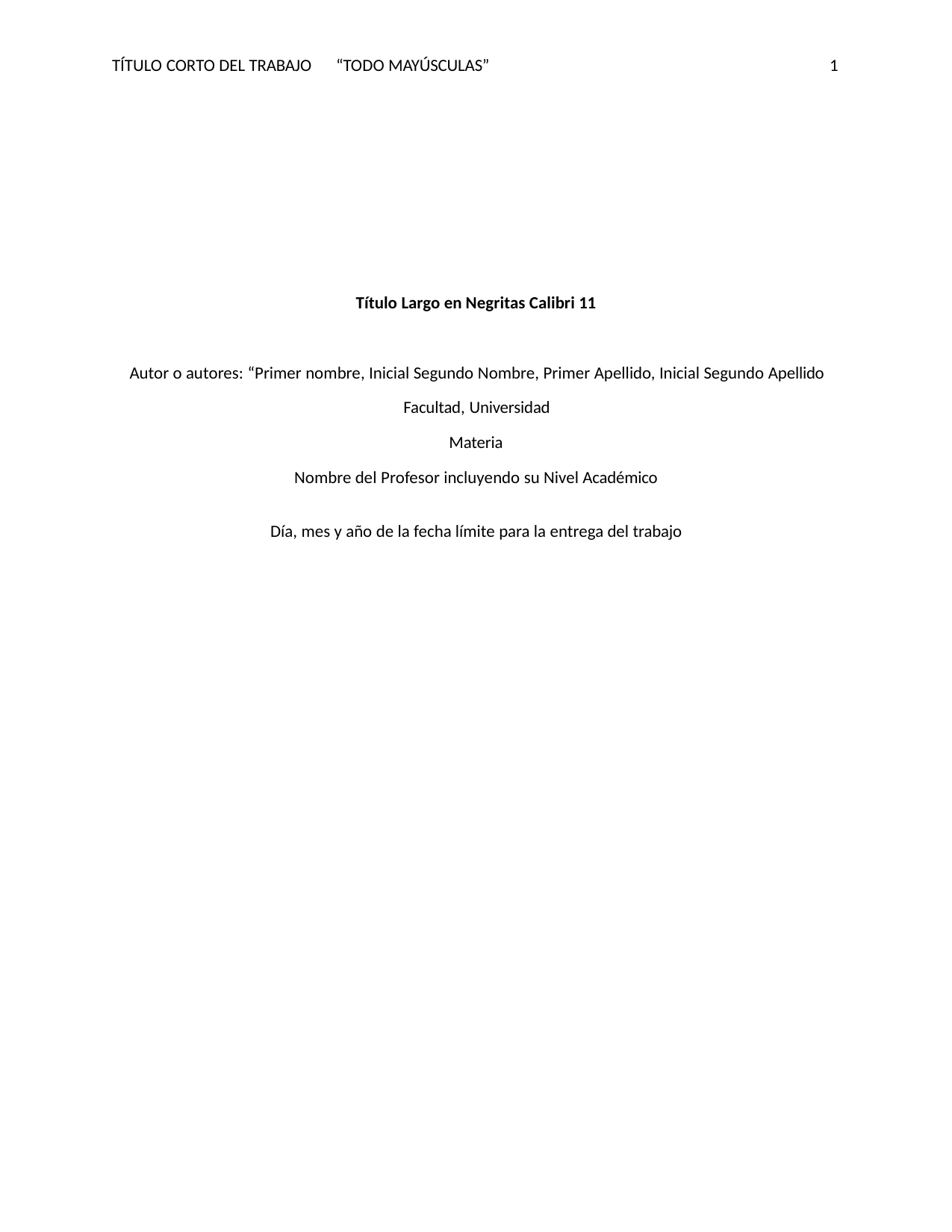

TÍTULO CORTO DEL TRABAJO
“TODO MAYÚSCULAS”
1
Título Largo en Negritas Calibri 11

Autor o autores: “Primer nombre, Inicial Segundo Nombre, Primer Apellido, Inicial Segundo Apellido Facultad, Universidad
Materia
Nombre del Profesor incluyendo su Nivel Académico

Día, mes y año de la fecha límite para la entrega del trabajo